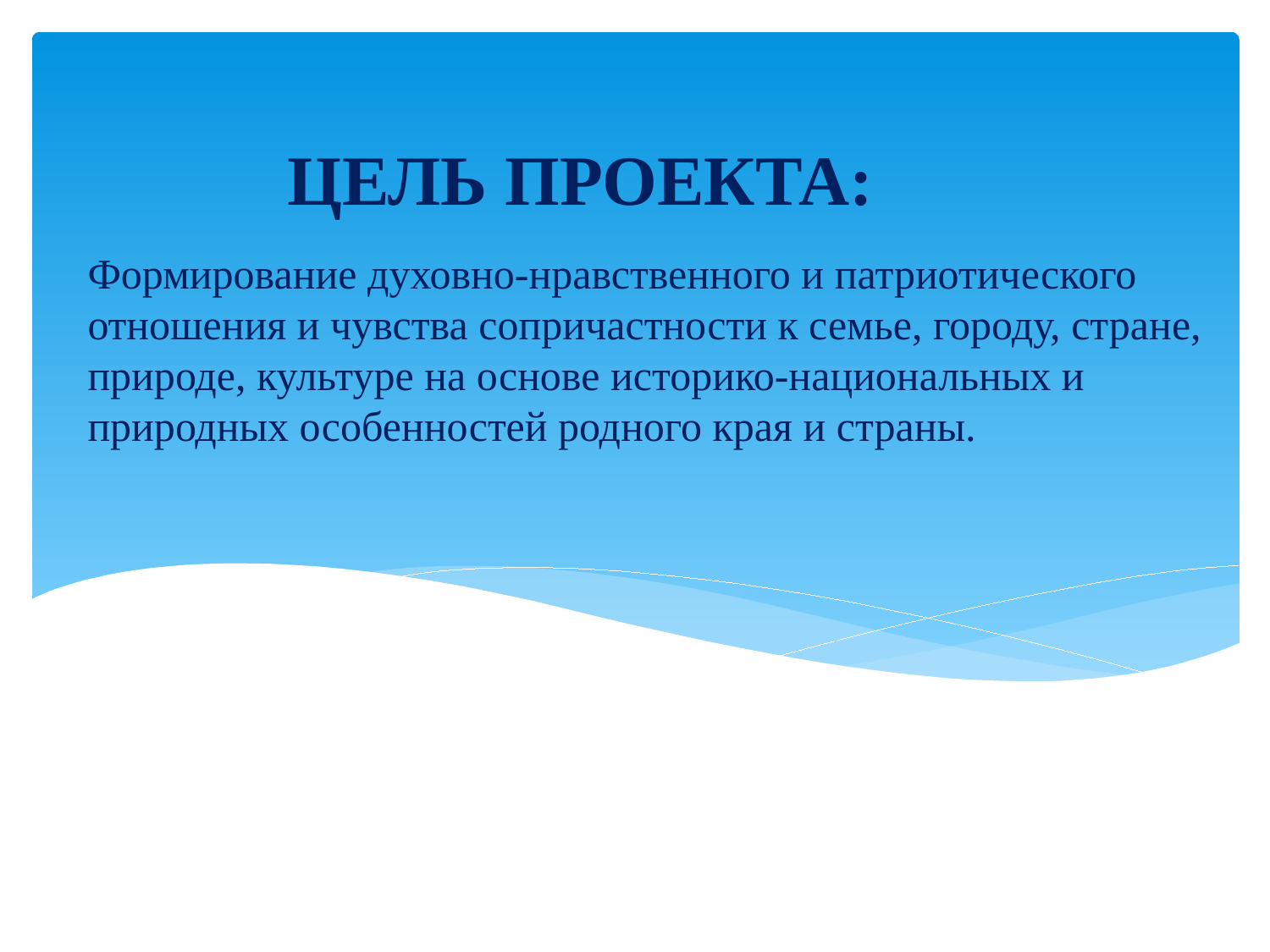

ЦЕЛЬ ПРОЕКТА:
# Формирование духовно-нравственного и патриотического отношения и чувства сопричастности к семье, городу, стране, природе, культуре на основе историко-национальных и природных особенностей родного края и страны.